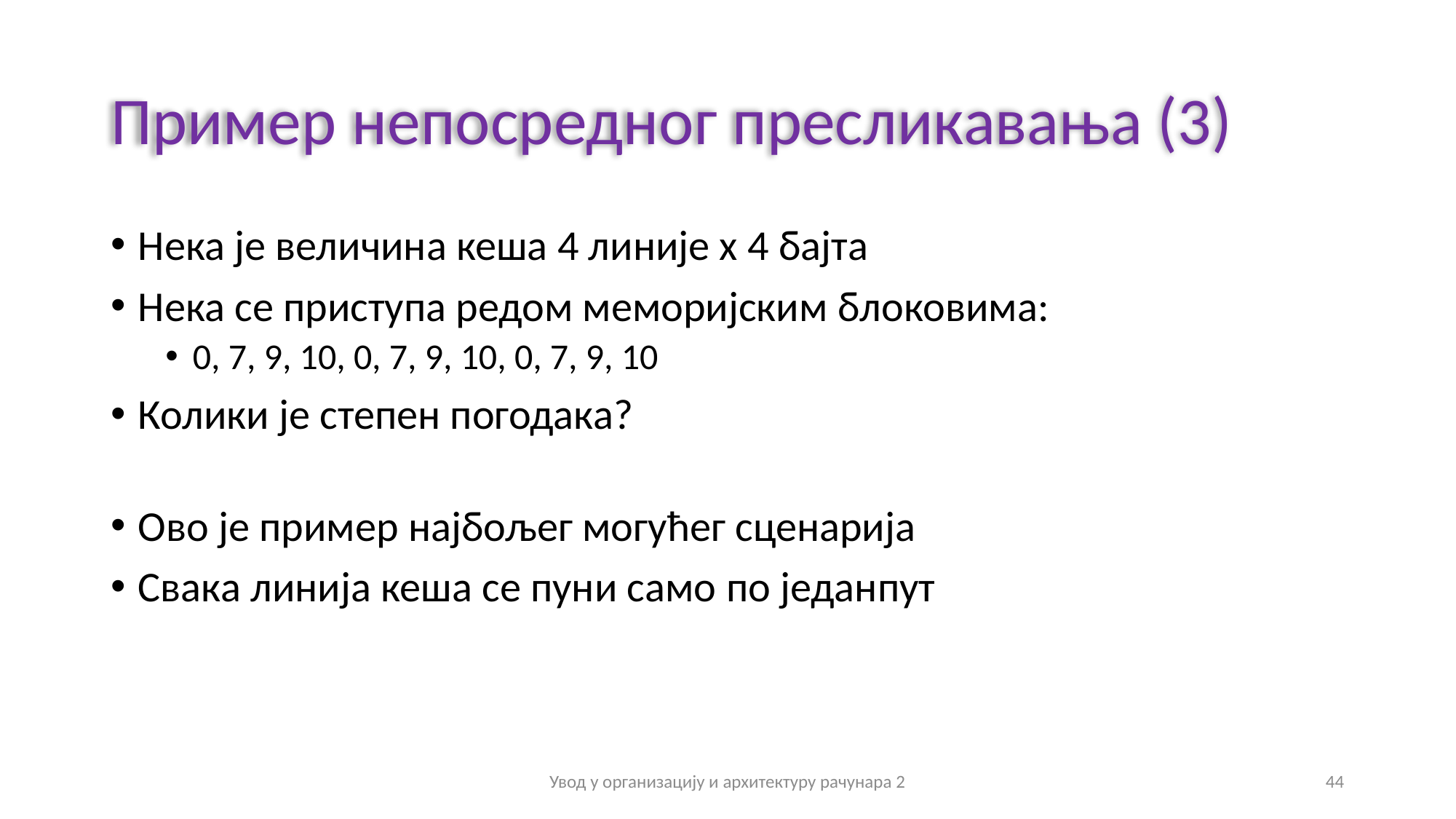

# Пример непосредног пресликавања (3)
Нека је величина кеша 4 линије х 4 бајта
Нека се приступа редом меморијским блоковима:
0, 7, 9, 10, 0, 7, 9, 10, 0, 7, 9, 10
Колики је степен погодака?

Ово је пример најбољег могућег сценарија
Свака линија кеша се пуни само по једанпут
Увод у организацију и архитектуру рачунара 2
44